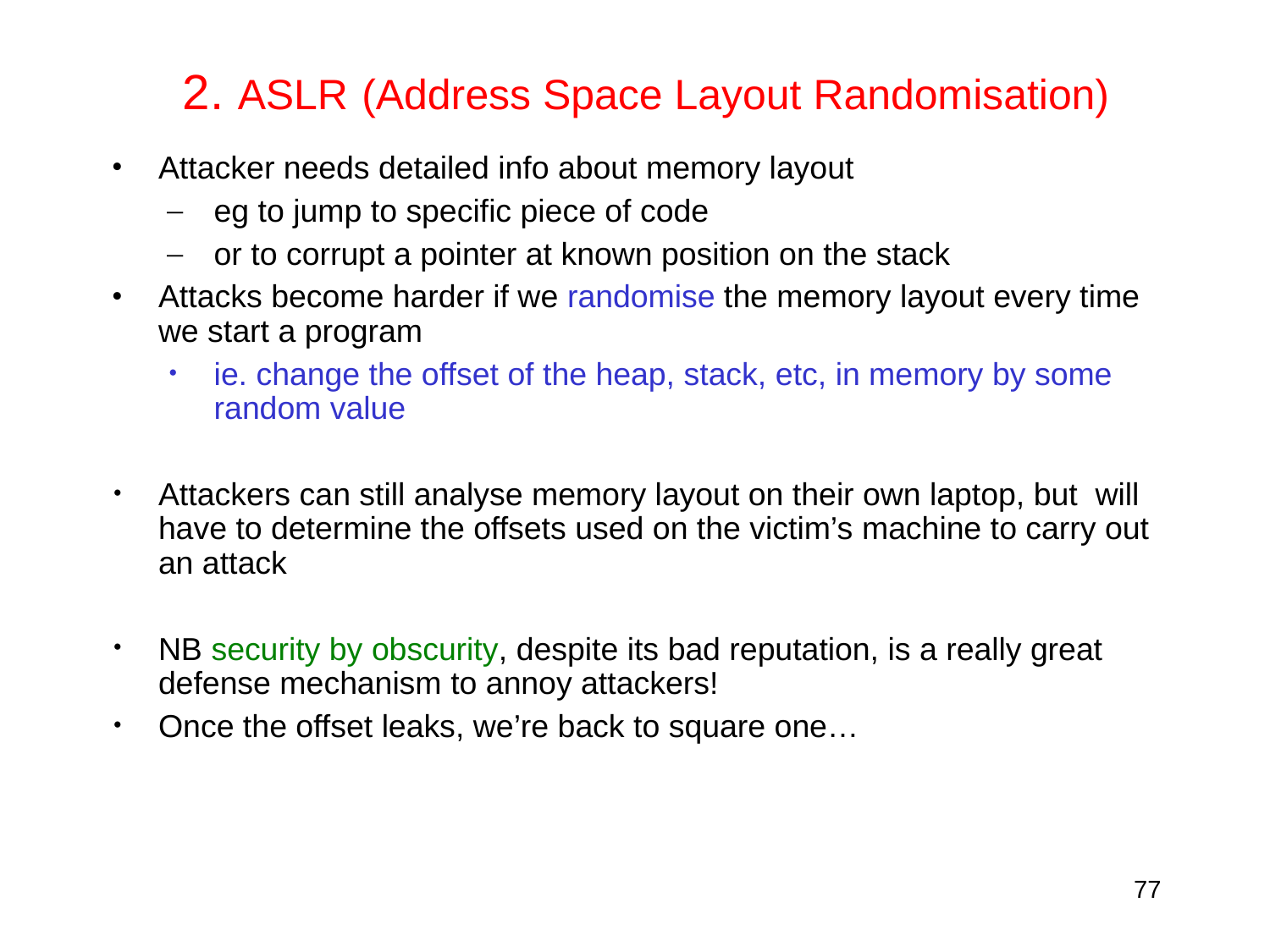

# 2. ASLR (Address Space Layout Randomisation)
Attacker needs detailed info about memory layout
eg to jump to specific piece of code
or to corrupt a pointer at known position on the stack
Attacks become harder if we randomise the memory layout every time we start a program
ie. change the offset of the heap, stack, etc, in memory by some random value

Attackers can still analyse memory layout on their own laptop, but  will have to determine the offsets used on the victim’s machine to carry out an attack

NB security by obscurity, despite its bad reputation, is a really great defense mechanism to annoy attackers!
Once the offset leaks, we’re back to square one…

77